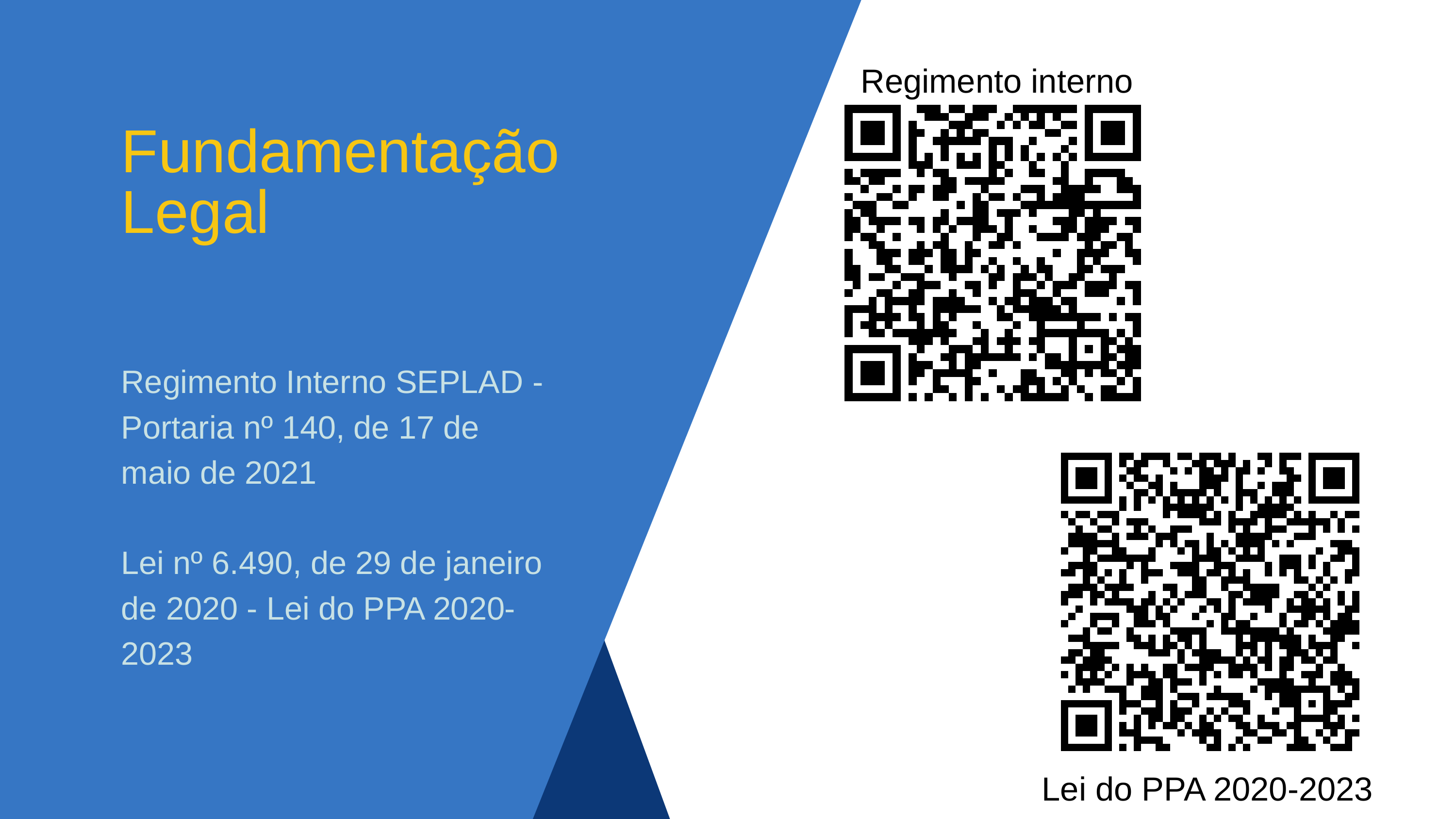

Regimento interno

Fundamentação Legal
Regimento Interno SEPLAD - Portaria nº 140, de 17 de maio de 2021

Lei nº 6.490, de 29 de janeiro de 2020 - Lei do PPA 2020-2023

Lei do PPA 2020-2023